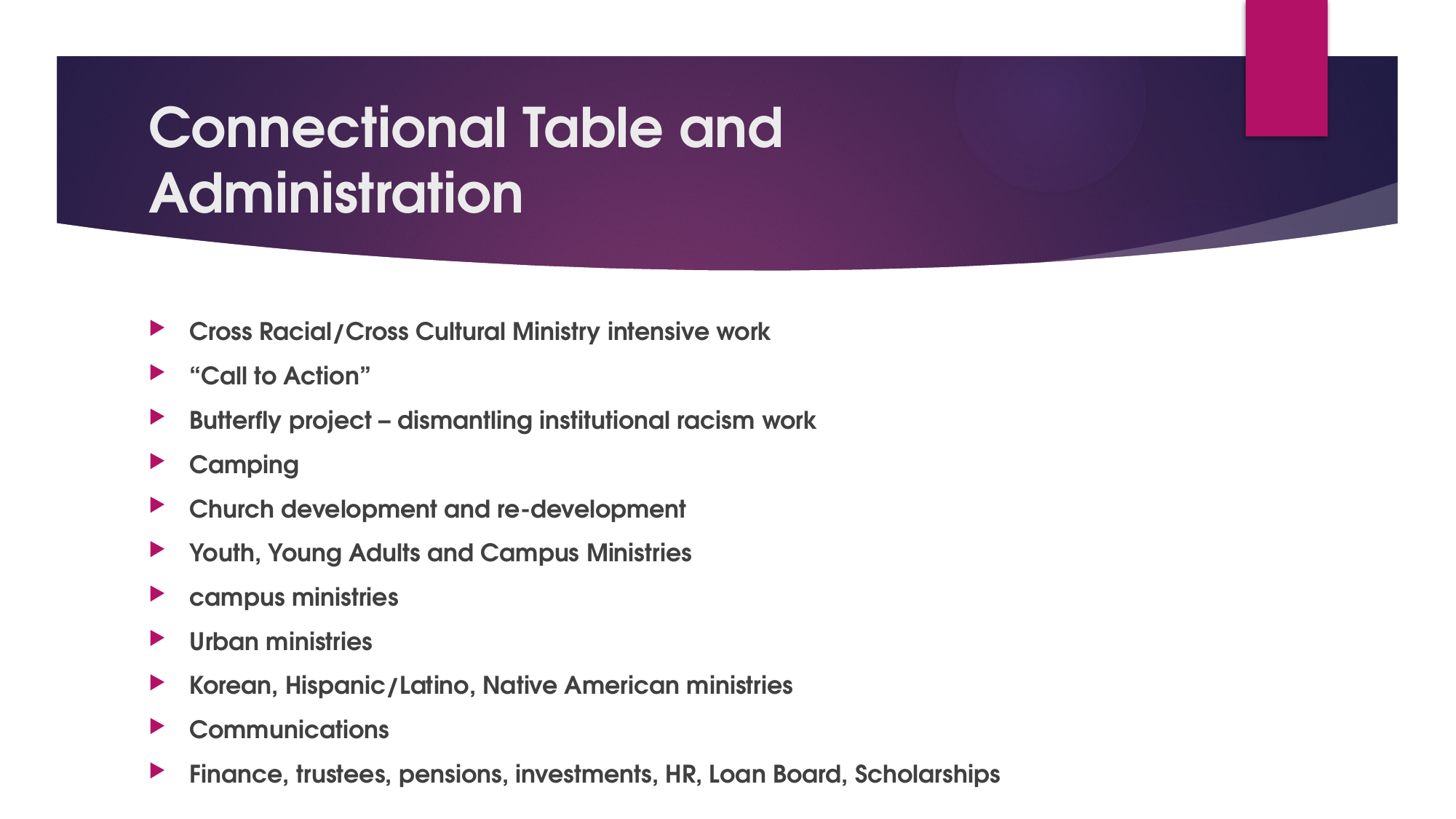

# Connectional Table and Administration
Cross Racial/Cross Cultural Ministry intensive work
“Call to Action”
Butterfly project – dismantling institutional racism work
Camping
Church development and re-development
Youth, Young Adults and Campus Ministries
campus ministries
Urban ministries
Korean, Hispanic/Latino, Native American ministries
Communications
Finance, trustees, pensions, investments, HR, Loan Board, Scholarships